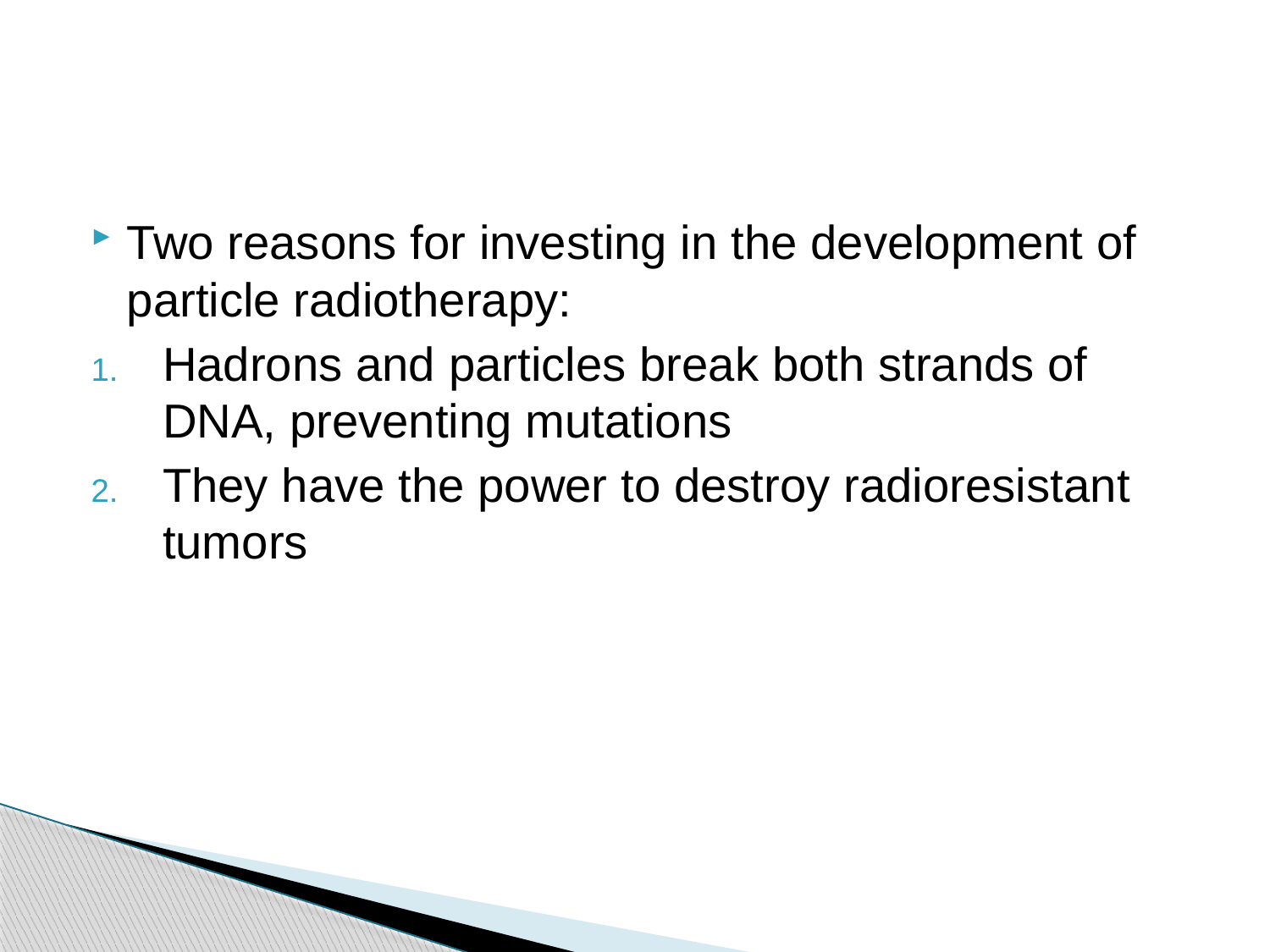

#
Two reasons for investing in the development of particle radiotherapy:
Hadrons and particles break both strands of DNA, preventing mutations
They have the power to destroy radioresistant tumors